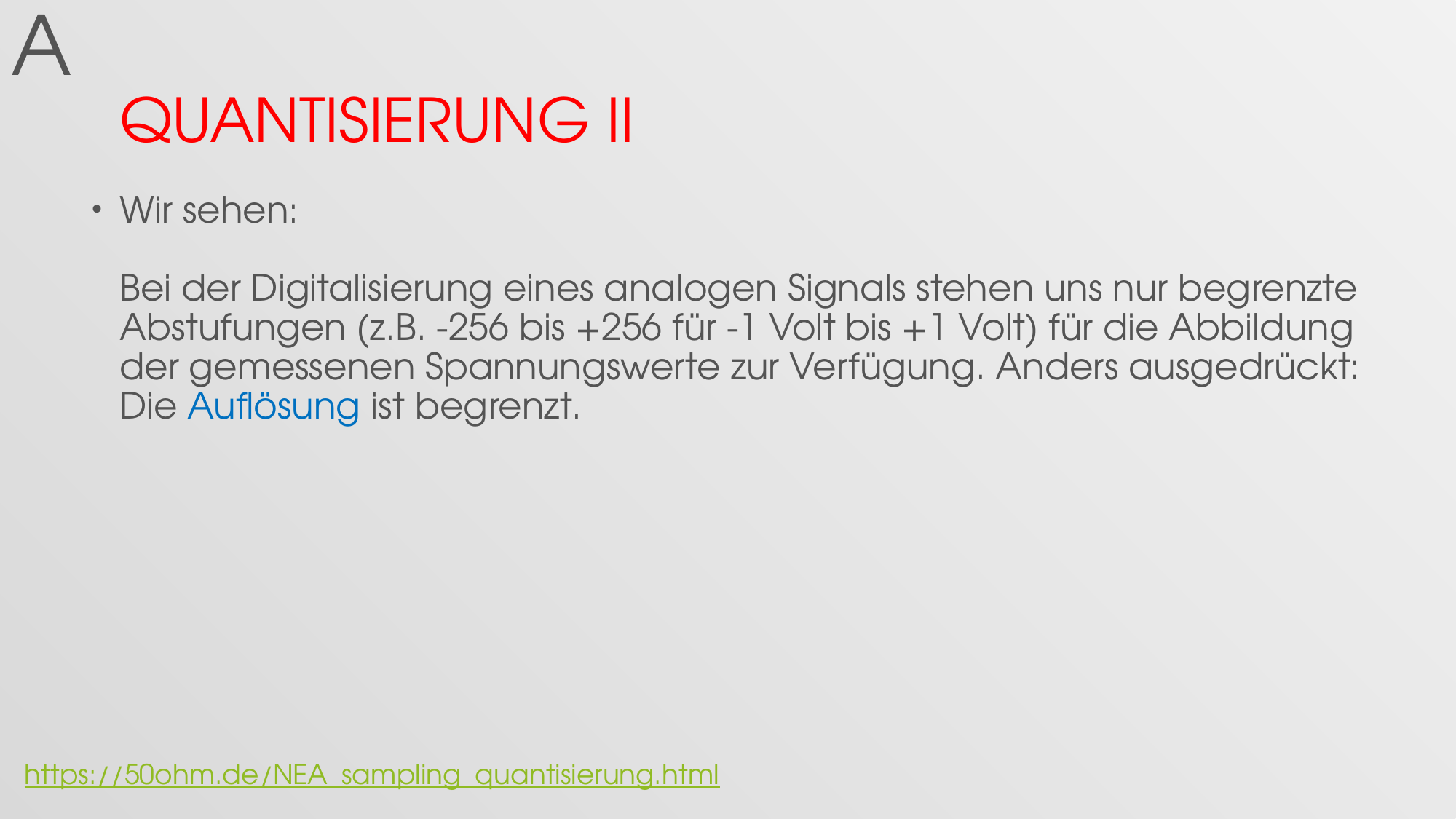

A
# Quantisierung II
Wir sehen:
Bei der Digitalisierung eines analogen Signals stehen uns nur begrenzte Abstufungen (z.B. -256 bis +256 für -1 Volt bis +1 Volt) für die Abbildung der gemessenen Spannungswerte zur Verfügung. Anders ausgedrückt: Die Auflösung ist begrenzt.

https://50ohm.de/NEA_sampling_quantisierung.html